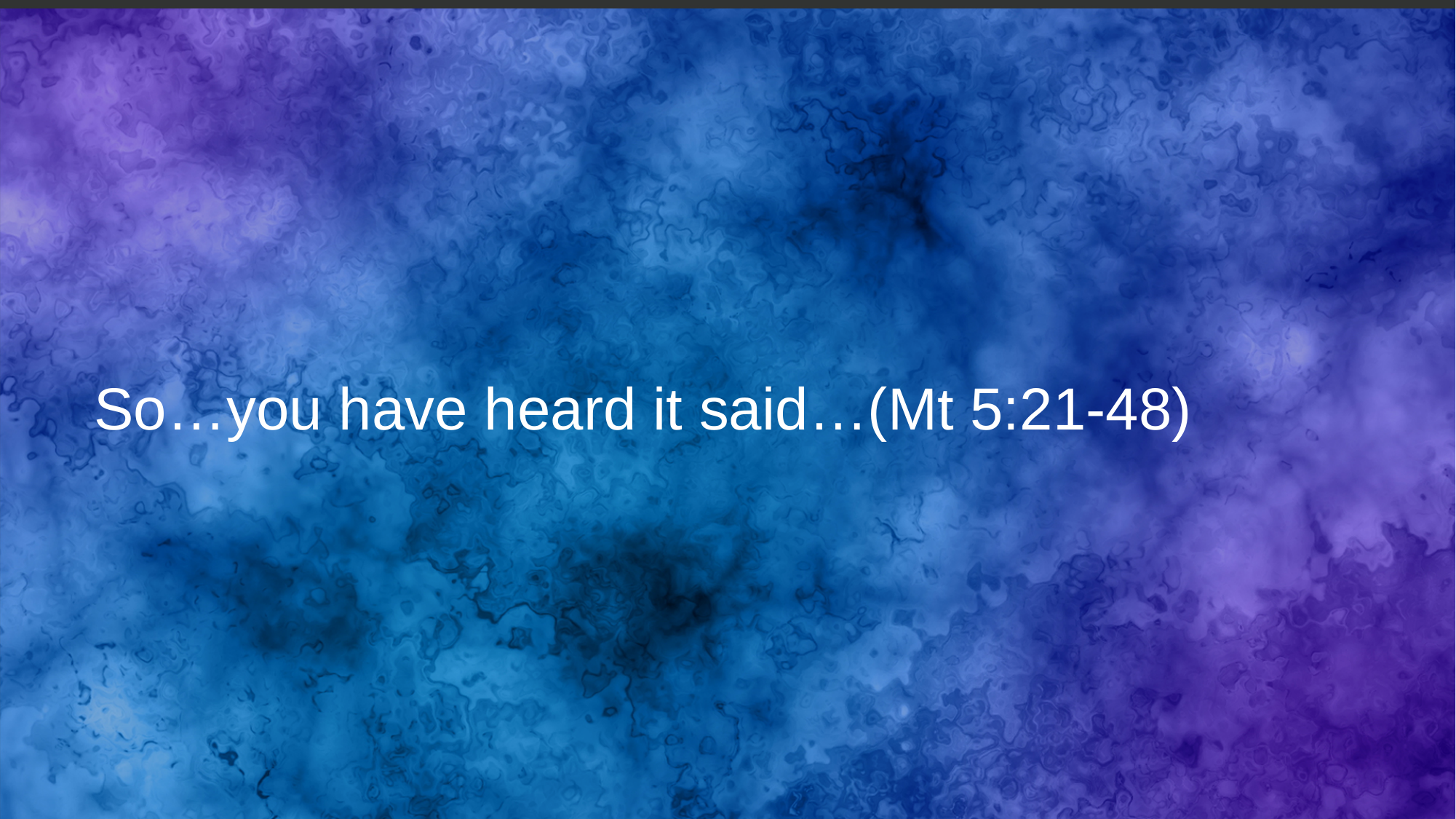

# So…you have heard it said…(Mt 5:21-48)